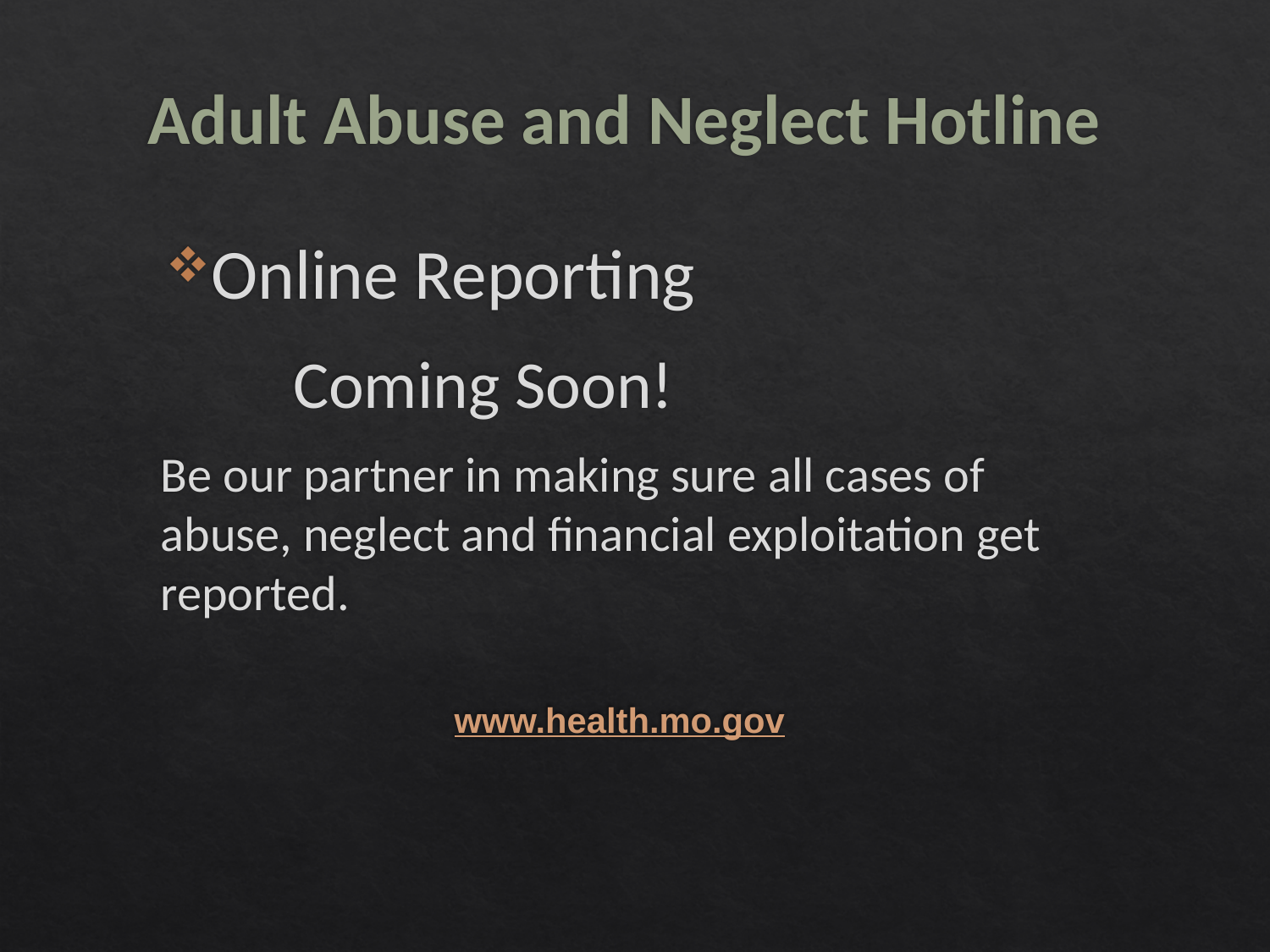

# Adult Abuse and Neglect Hotline
Online Reporting
	Coming Soon!
Be our partner in making sure all cases of abuse, neglect and financial exploitation get reported.

www.health.mo.gov